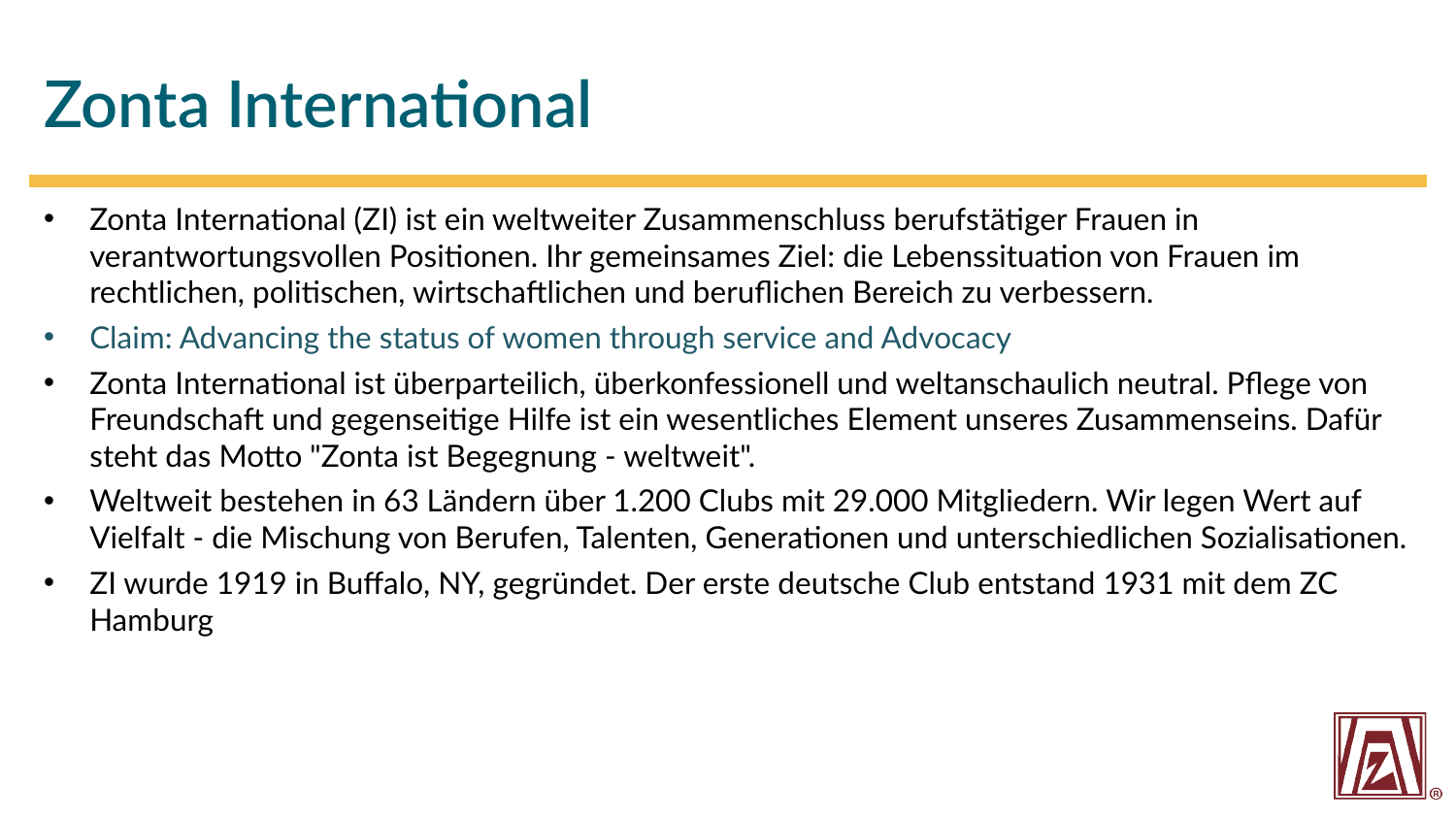

# Zonta International
Zonta International (ZI) ist ein weltweiter Zusammenschluss berufstätiger Frauen in verantwortungsvollen Positionen. Ihr gemeinsames Ziel: die Lebenssituation von Frauen im rechtlichen, politischen, wirtschaftlichen und beruflichen Bereich zu verbessern.
Claim: Advancing the status of women through service and Advocacy
Zonta International ist überparteilich, überkonfessionell und weltanschaulich neutral. Pflege von Freundschaft und gegenseitige Hilfe ist ein wesentliches Element unseres Zusammenseins. Dafür steht das Motto "Zonta ist Begegnung - weltweit".
Weltweit bestehen in 63 Ländern über 1.200 Clubs mit 29.000 Mitgliedern. Wir legen Wert auf Vielfalt - die Mischung von Berufen, Talenten, Generationen und unterschiedlichen Sozialisationen.
ZI wurde 1919 in Buffalo, NY, gegründet. Der erste deutsche Club entstand 1931 mit dem ZC Hamburg